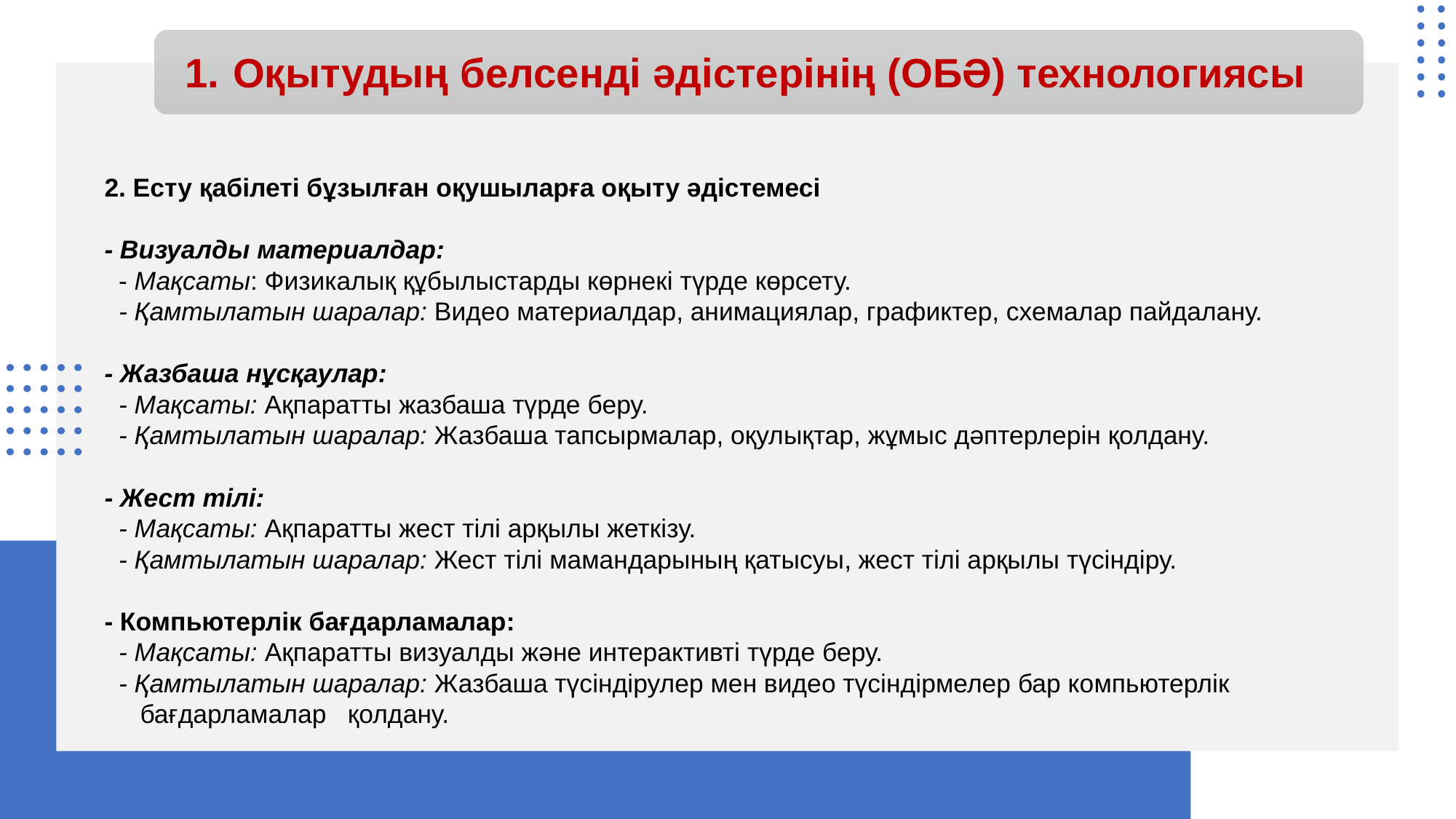

# 1. ВАКУУМДЫҚ ТЕХНИКАСЫНЫҢ ДАМУ ТАРИХЫ
Оқытудың белсенді әдістерінің (ОБӘ) технологиясы

2. Есту қабілеті бұзылған оқушыларға оқыту әдістемесі

- Визуалды материалдар:
  - Мақсаты: Физикалық құбылыстарды көрнекі түрде көрсету.
  - Қамтылатын шаралар: Видео материалдар, анимациялар, графиктер, схемалар пайдалану.

- Жазбаша нұсқаулар:
  - Мақсаты: Ақпаратты жазбаша түрде беру.
  - Қамтылатын шаралар: Жазбаша тапсырмалар, оқулықтар, жұмыс дәптерлерін қолдану.

- Жест тілі:
  - Мақсаты: Ақпаратты жест тілі арқылы жеткізу.
  - Қамтылатын шаралар: Жест тілі мамандарының қатысуы, жест тілі арқылы түсіндіру.

- Компьютерлік бағдарламалар:
  - Мақсаты: Ақпаратты визуалды және интерактивті түрде беру.
  - Қамтылатын шаралар: Жазбаша түсіндірулер мен видео түсіндірмелер бар компьютерлік
     бағдарламалар   қолдану.